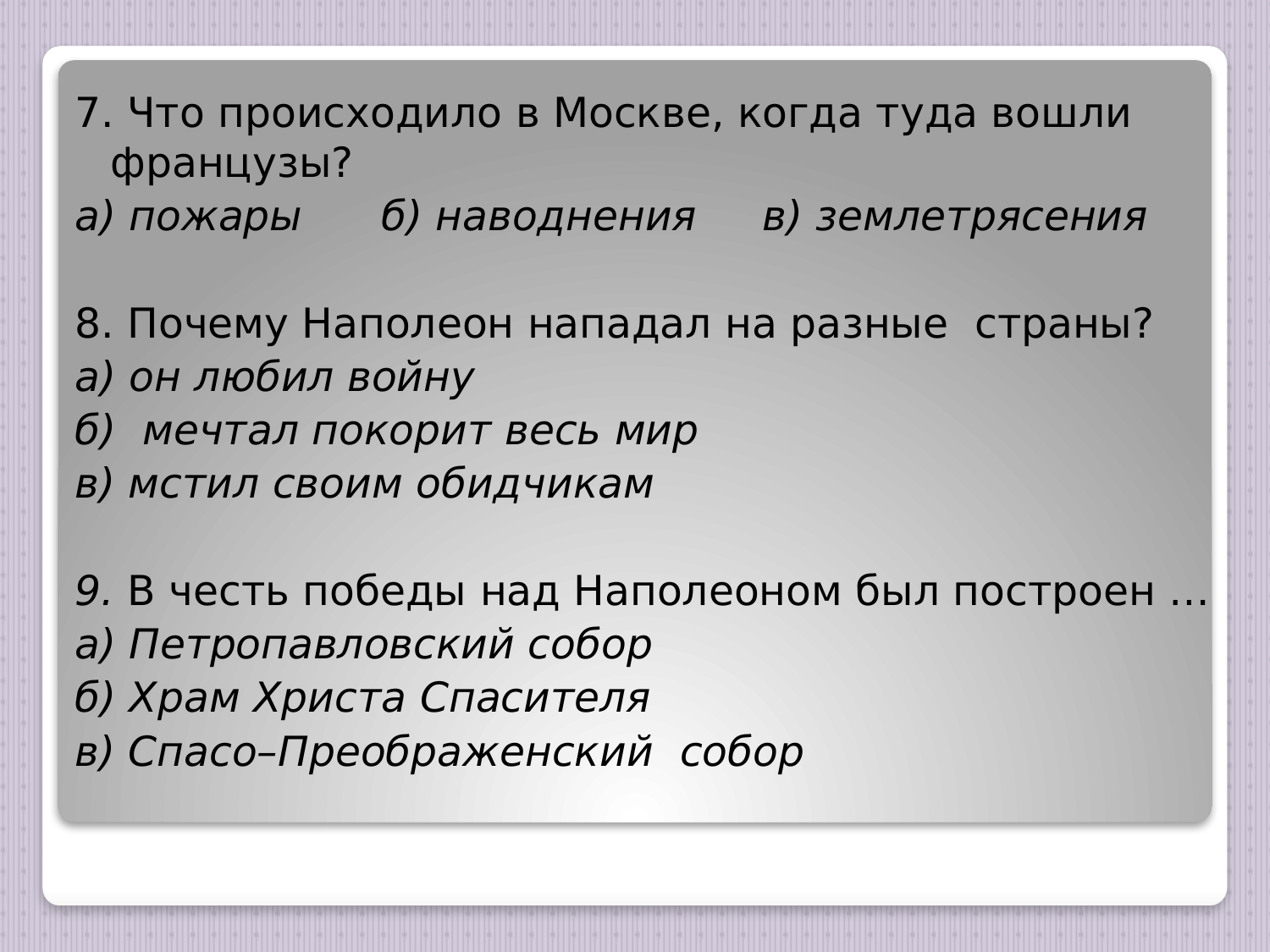

7. Что происходило в Москве, когда туда вошли французы?
а) пожары      б) наводнения     в) землетрясения

8. Почему Наполеон нападал на разные  страны?
а) он любил войну
б)  мечтал покорит весь мир
в) мстил своим обидчикам

9. В честь победы над Наполеоном был построен …
а) Петропавловский собор
б) Храм Христа Спасителя
в) Спасо–Преображенский  собор